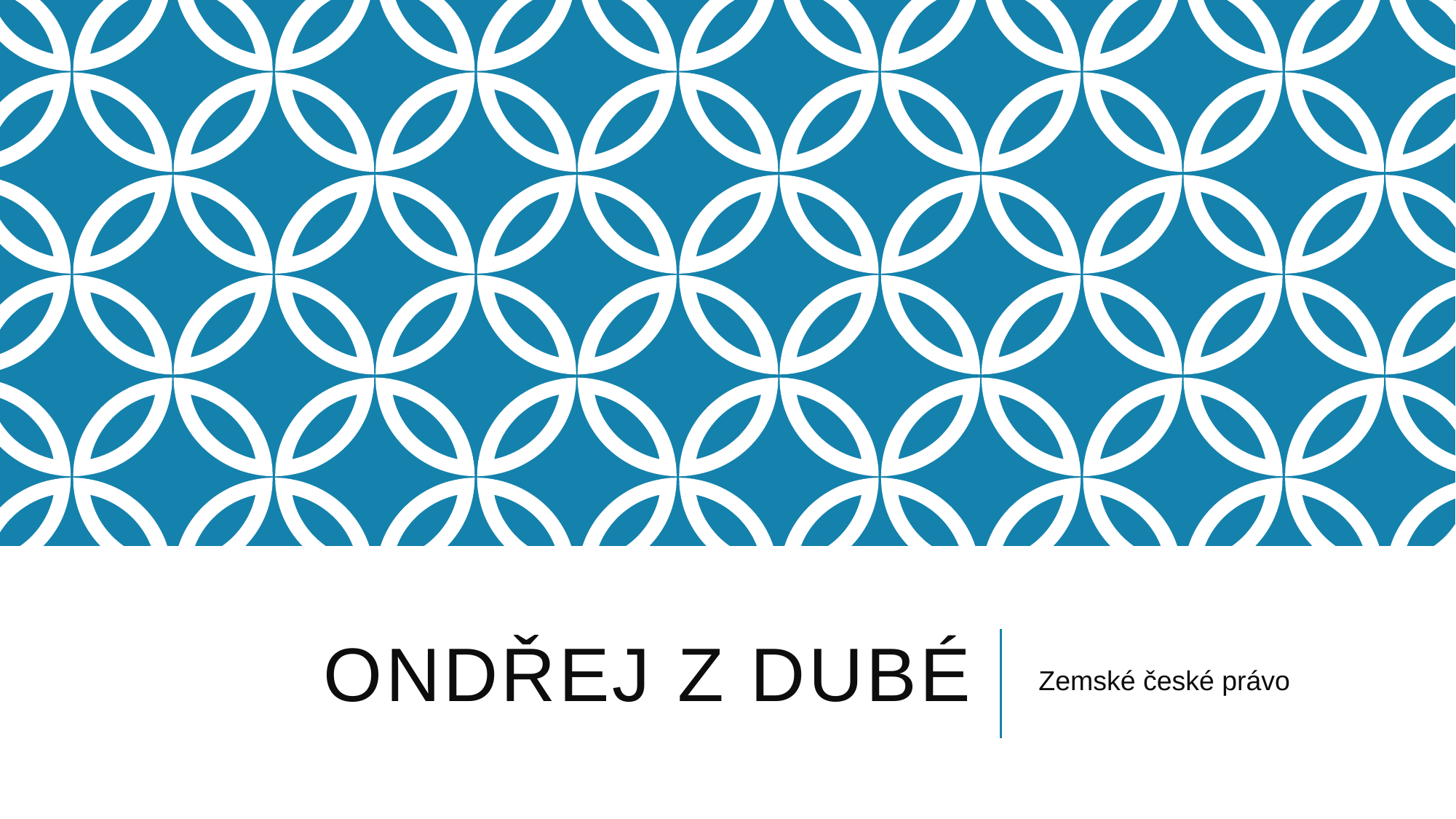

# Ondřej z dubé
Zemské české právo